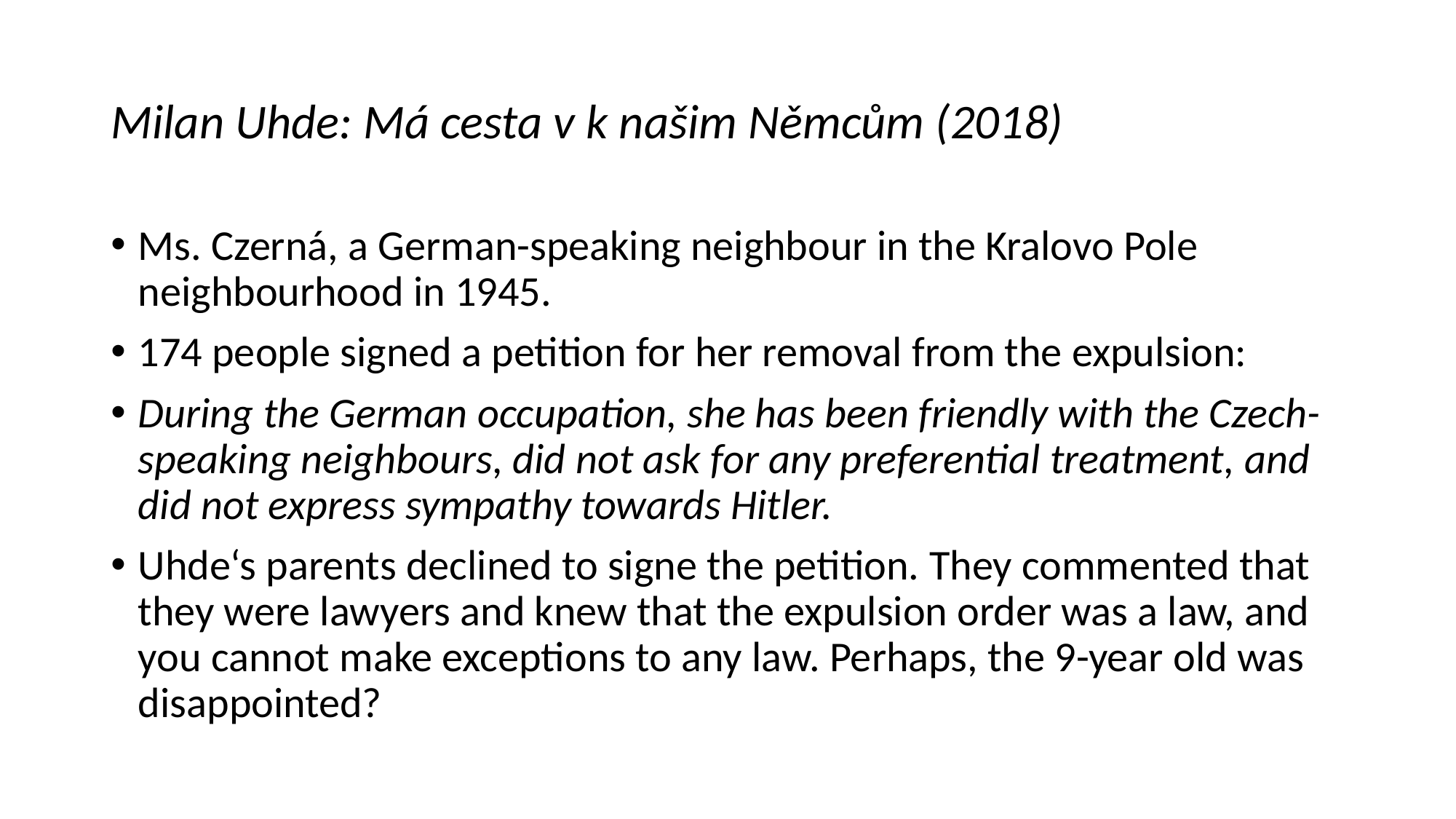

# Milan Uhde: Má cesta v k našim Němcům (2018)
Ms. Czerná, a German-speaking neighbour in the Kralovo Pole neighbourhood in 1945.
174 people signed a petition for her removal from the expulsion:
During the German occupation, she has been friendly with the Czech-speaking neighbours, did not ask for any preferential treatment, and did not express sympathy towards Hitler.
Uhde‘s parents declined to signe the petition. They commented that they were lawyers and knew that the expulsion order was a law, and you cannot make exceptions to any law. Perhaps, the 9-year old was disappointed?